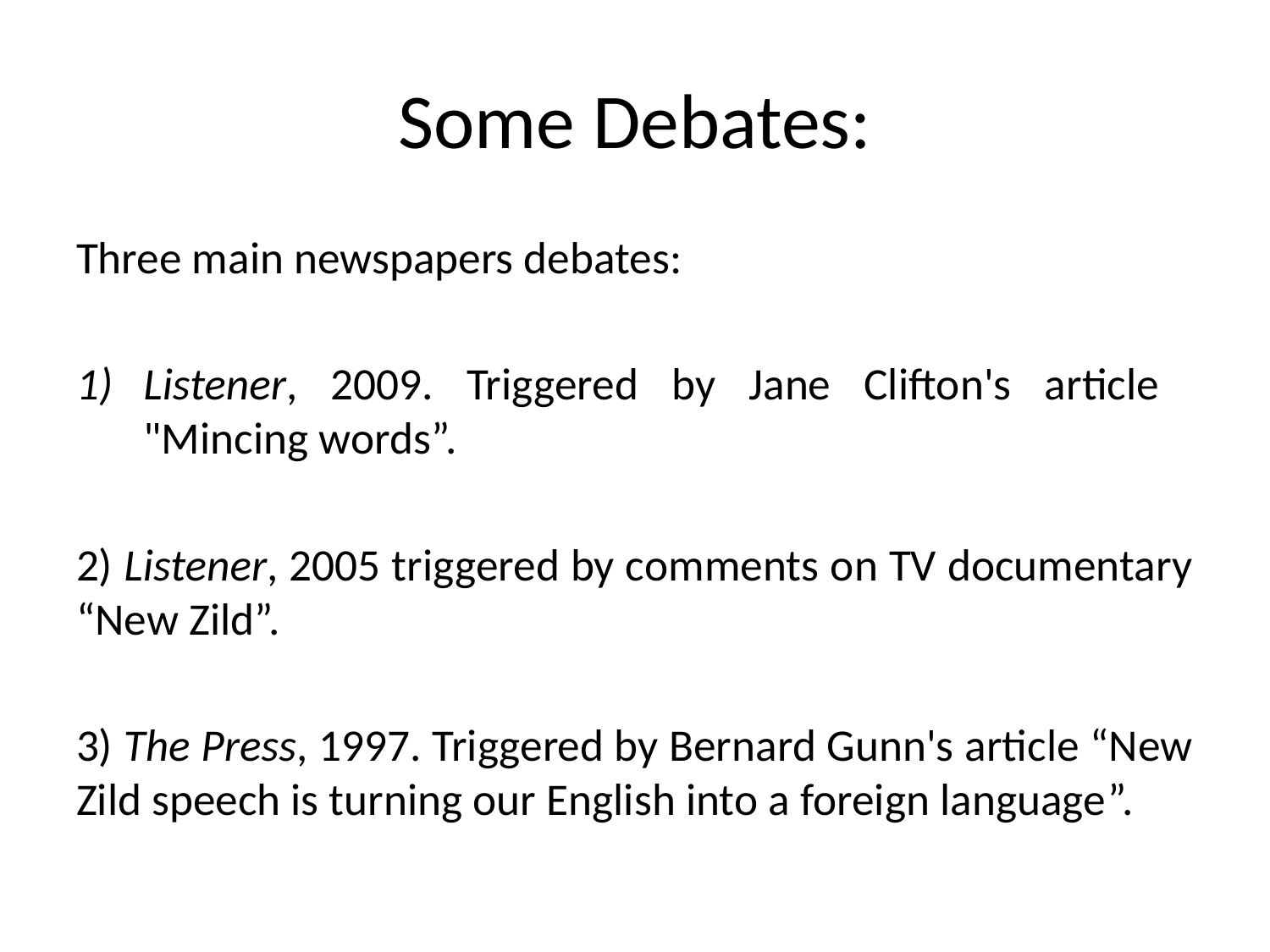

# Some Debates:
Three main newspapers debates:

Listener, 2009. Triggered by Jane Clifton's article  "Mincing words”.

2) Listener, 2005 triggered by comments on TV documentary “New Zild”.

3) The Press, 1997. Triggered by Bernard Gunn's article “New Zild speech is turning our English into a foreign language”.